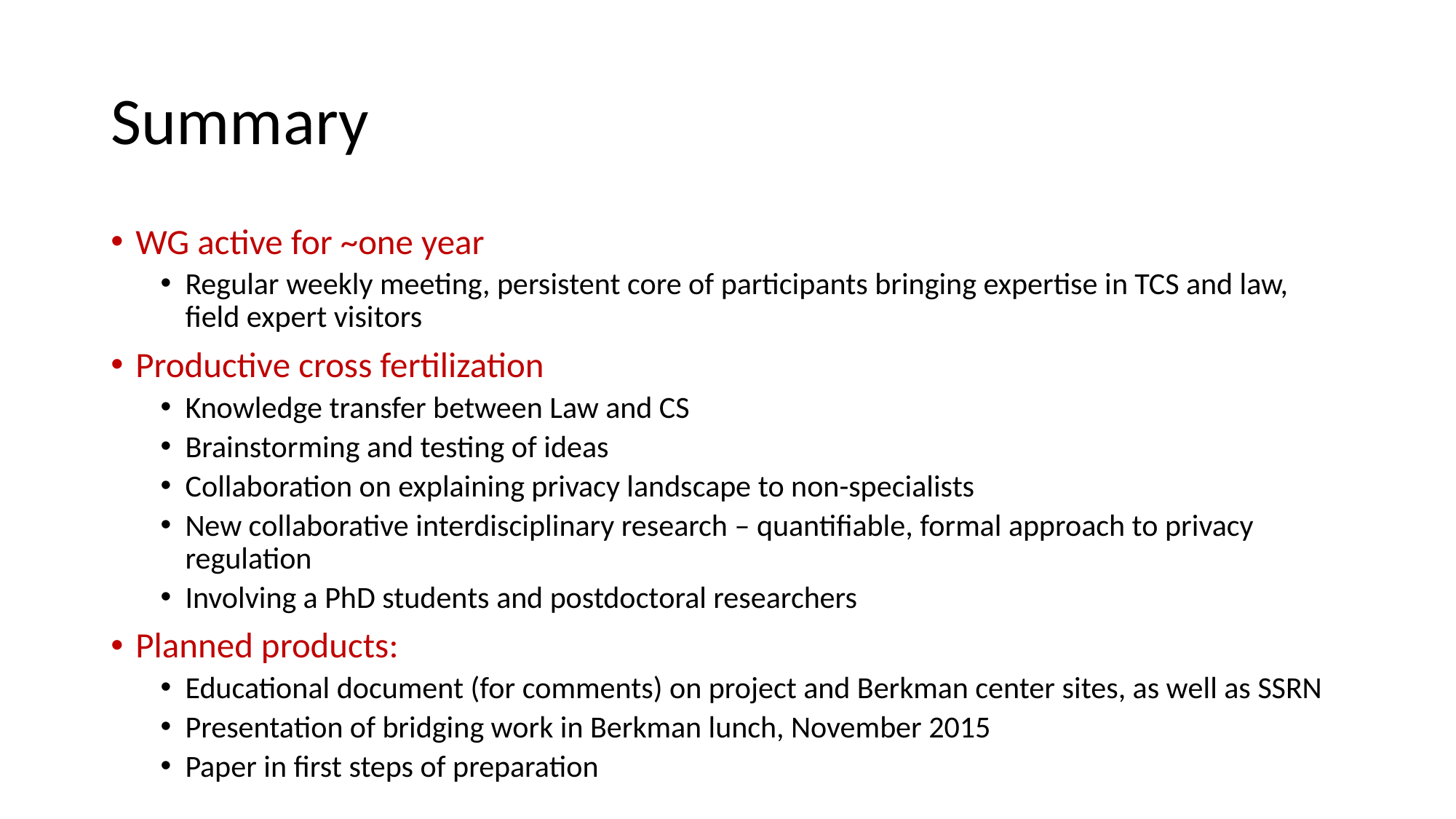

# Summary
WG active for ~one year
Regular weekly meeting, persistent core of participants bringing expertise in TCS and law, field expert visitors
Productive cross fertilization
Knowledge transfer between Law and CS
Brainstorming and testing of ideas
Collaboration on explaining privacy landscape to non-specialists
New collaborative interdisciplinary research – quantifiable, formal approach to privacy regulation
Involving a PhD students and postdoctoral researchers
Planned products:
Educational document (for comments) on project and Berkman center sites, as well as SSRN
Presentation of bridging work in Berkman lunch, November 2015
Paper in first steps of preparation